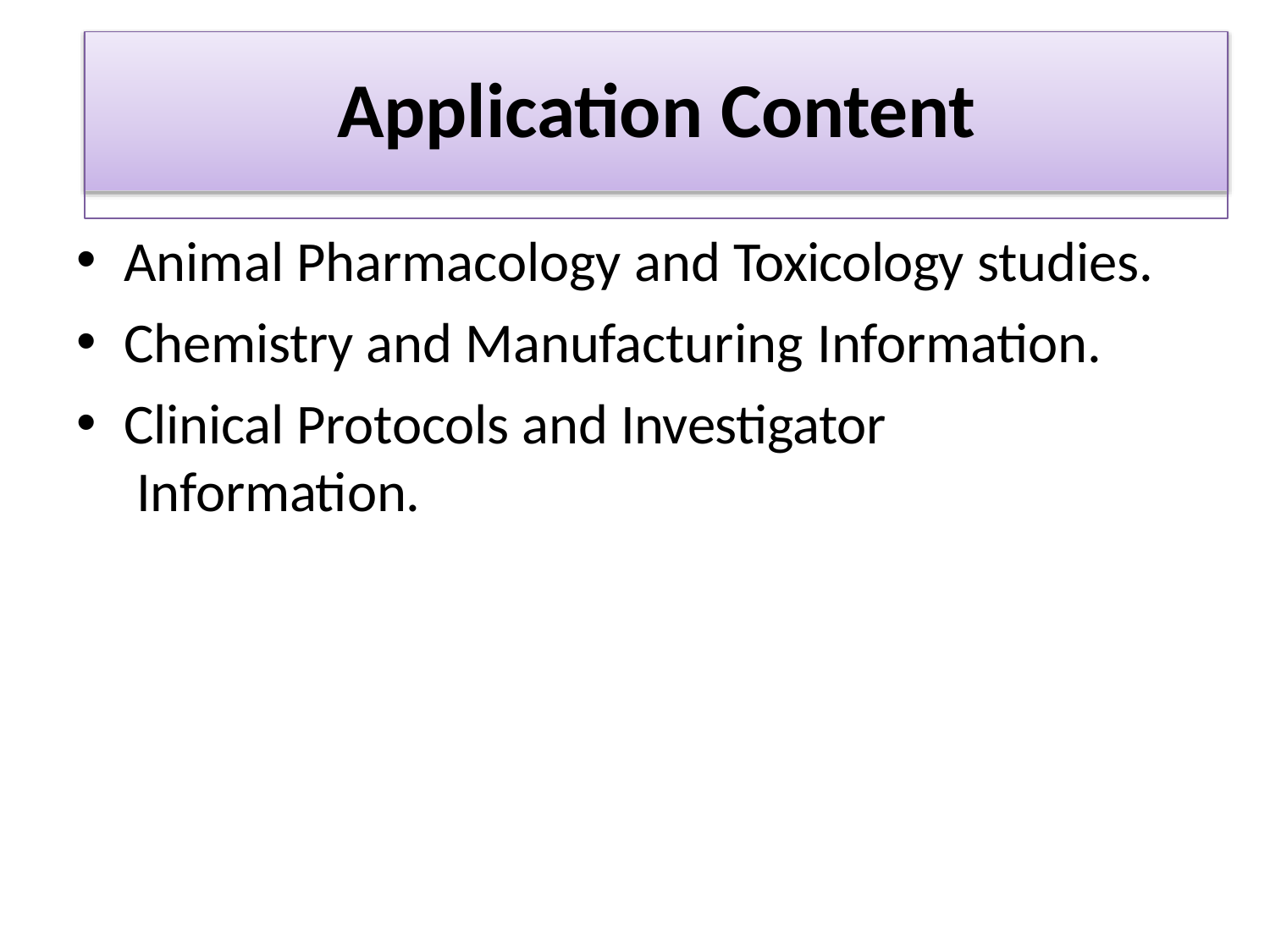

# Application Content
Animal Pharmacology and Toxicology studies.
Chemistry and Manufacturing Information.
Clinical Protocols and Investigator  Information.